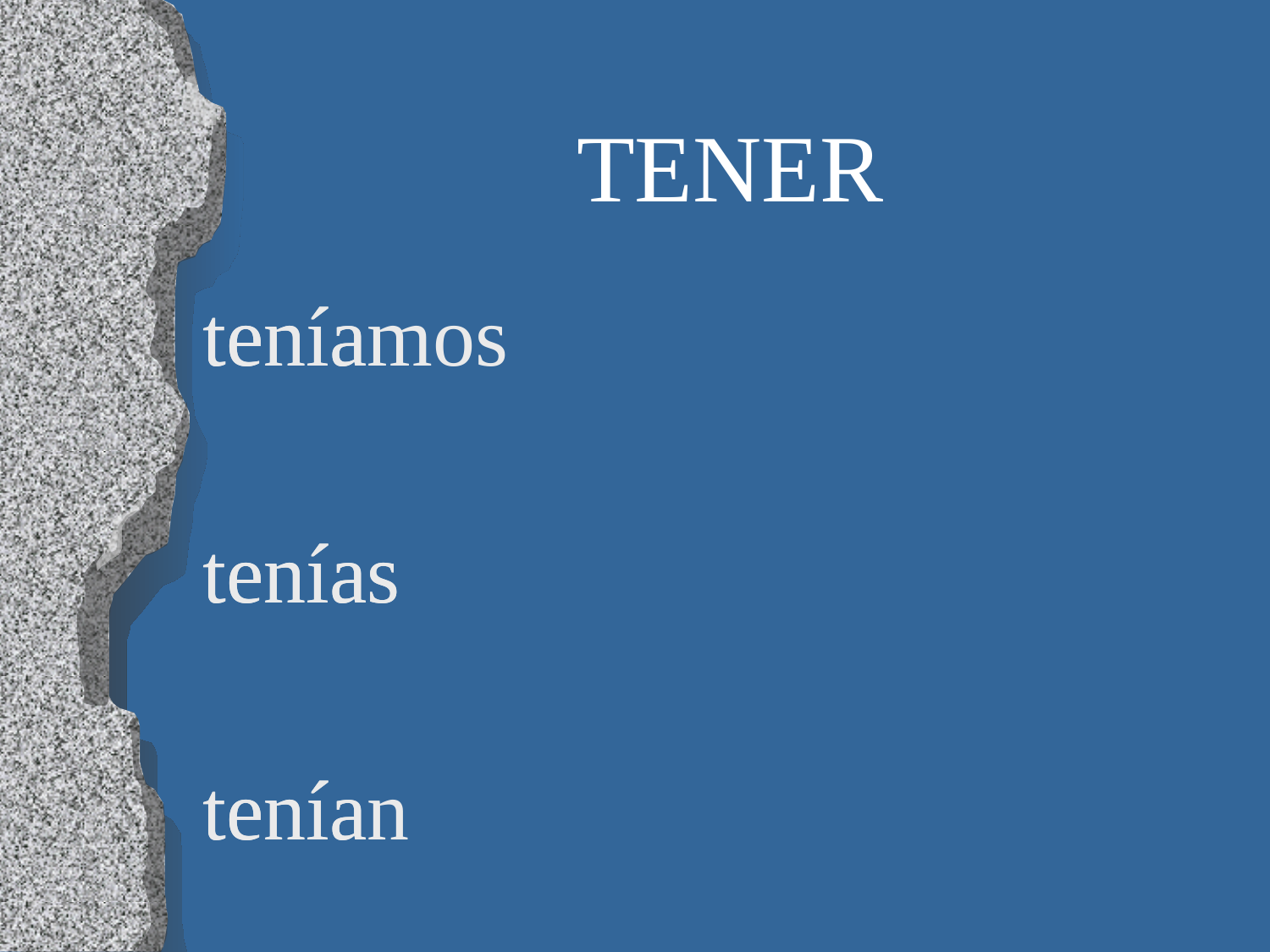

# TENER
tenía

tenías

tenía
teníamos

tenías

tenían